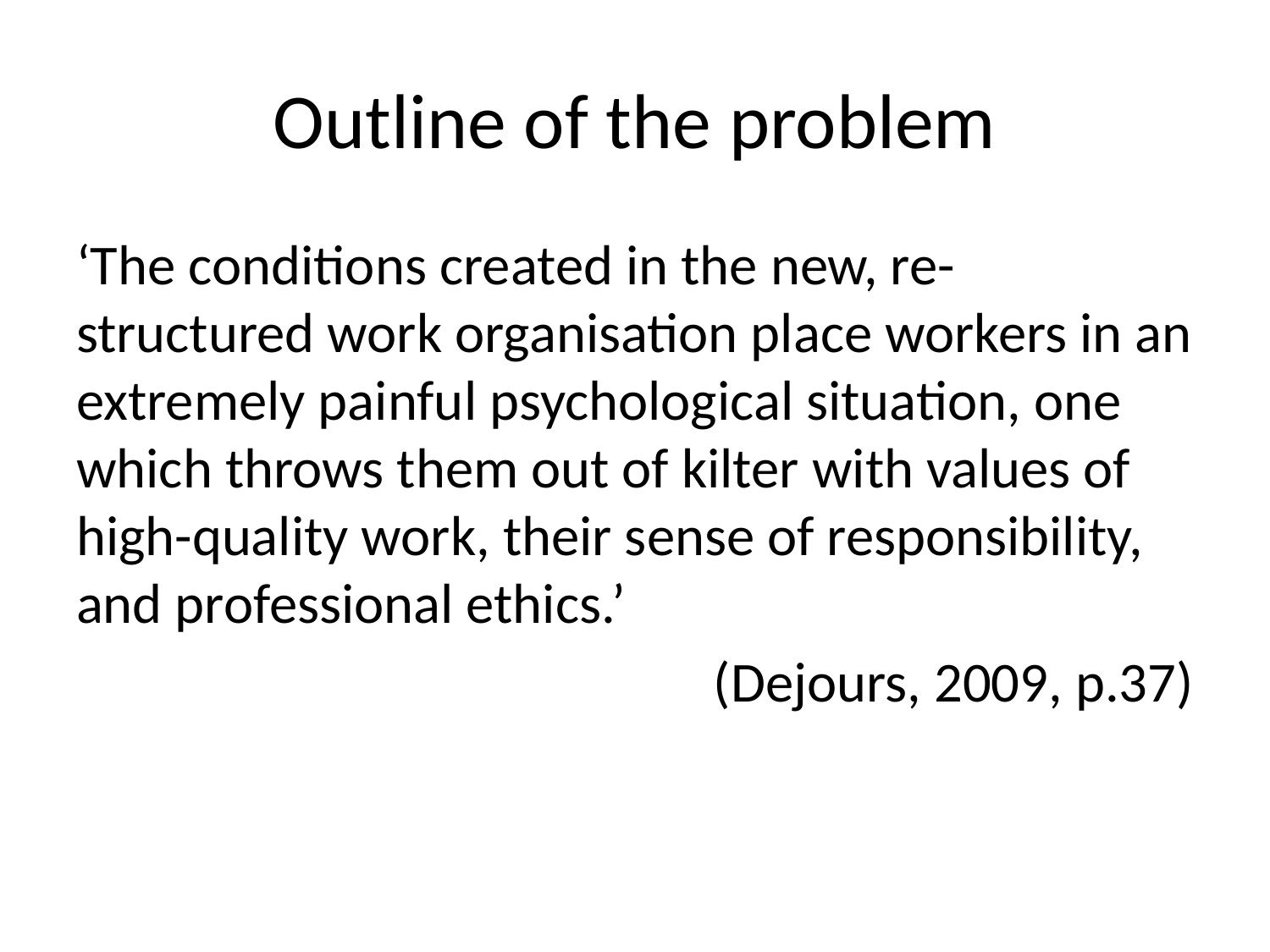

# Outline of the problem
‘The conditions created in the new, re-structured work organisation place workers in an extremely painful psychological situation, one which throws them out of kilter with values of high-quality work, their sense of responsibility, and professional ethics.’
(Dejours, 2009, p.37)